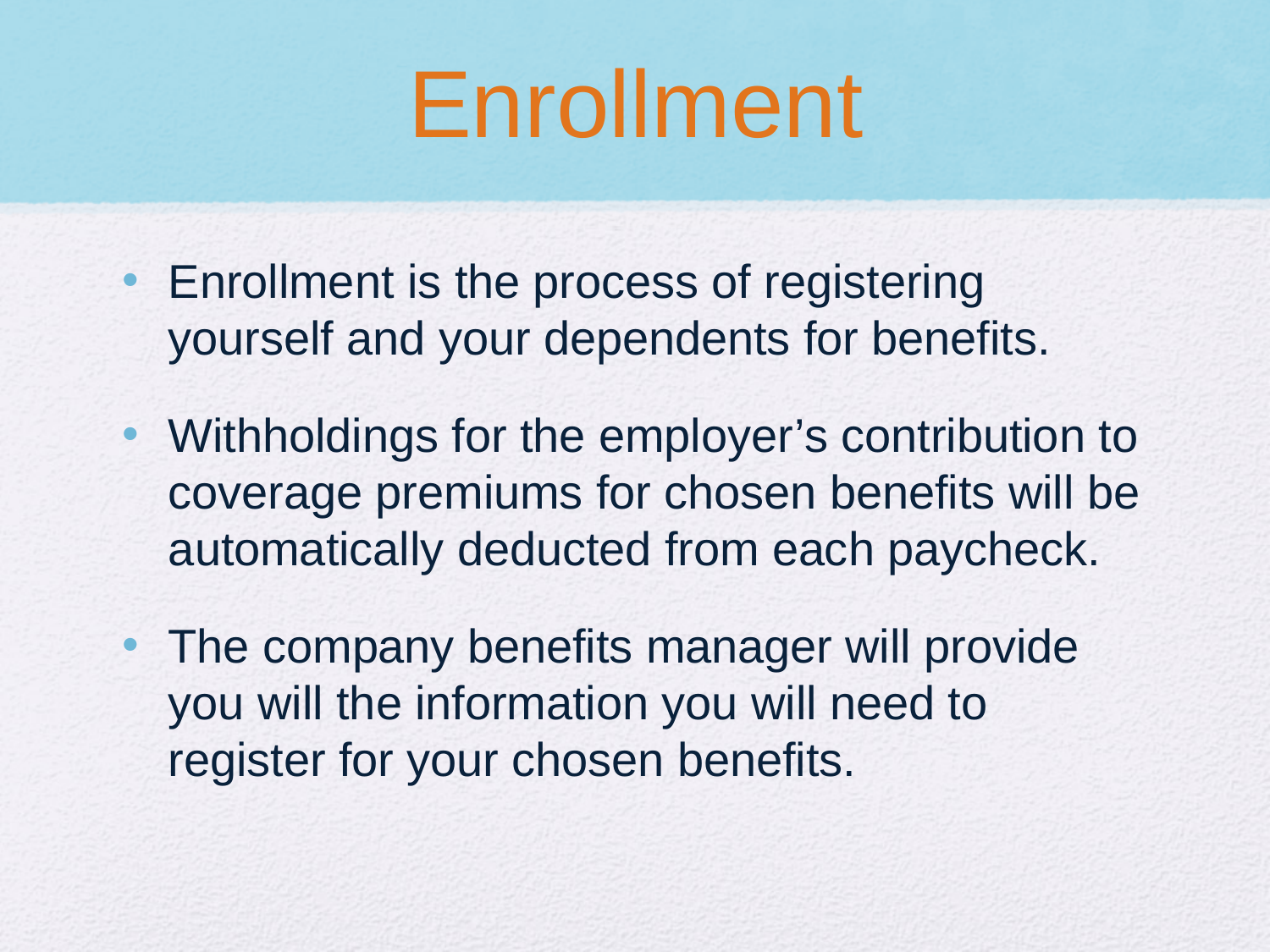

# Enrollment
Enrollment is the process of registering yourself and your dependents for benefits.
Withholdings for the employer’s contribution to coverage premiums for chosen benefits will be automatically deducted from each paycheck.
The company benefits manager will provide you will the information you will need to register for your chosen benefits.